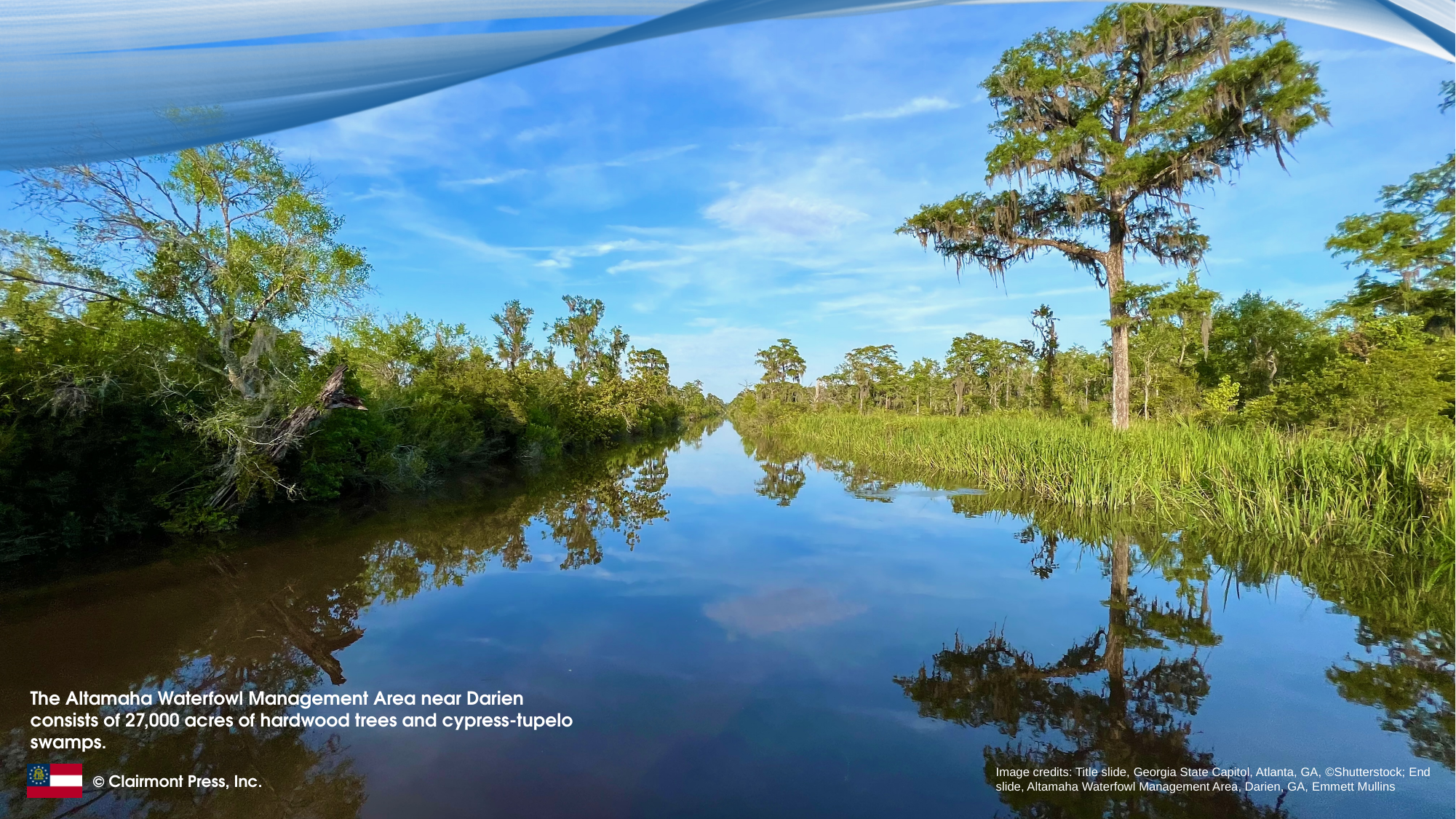

The Altamaha Waterfowl Management Area near Darien consists of 27,000 acres of hardwood trees and cypress-tupelo swamps.
© Clairmont Press, Inc.
Image credits: Title slide, Georgia State Capitol, Atlanta, GA, ©Shutterstock; End slide, Altamaha Waterfowl Management Area, Darien, GA, Emmett Mullins